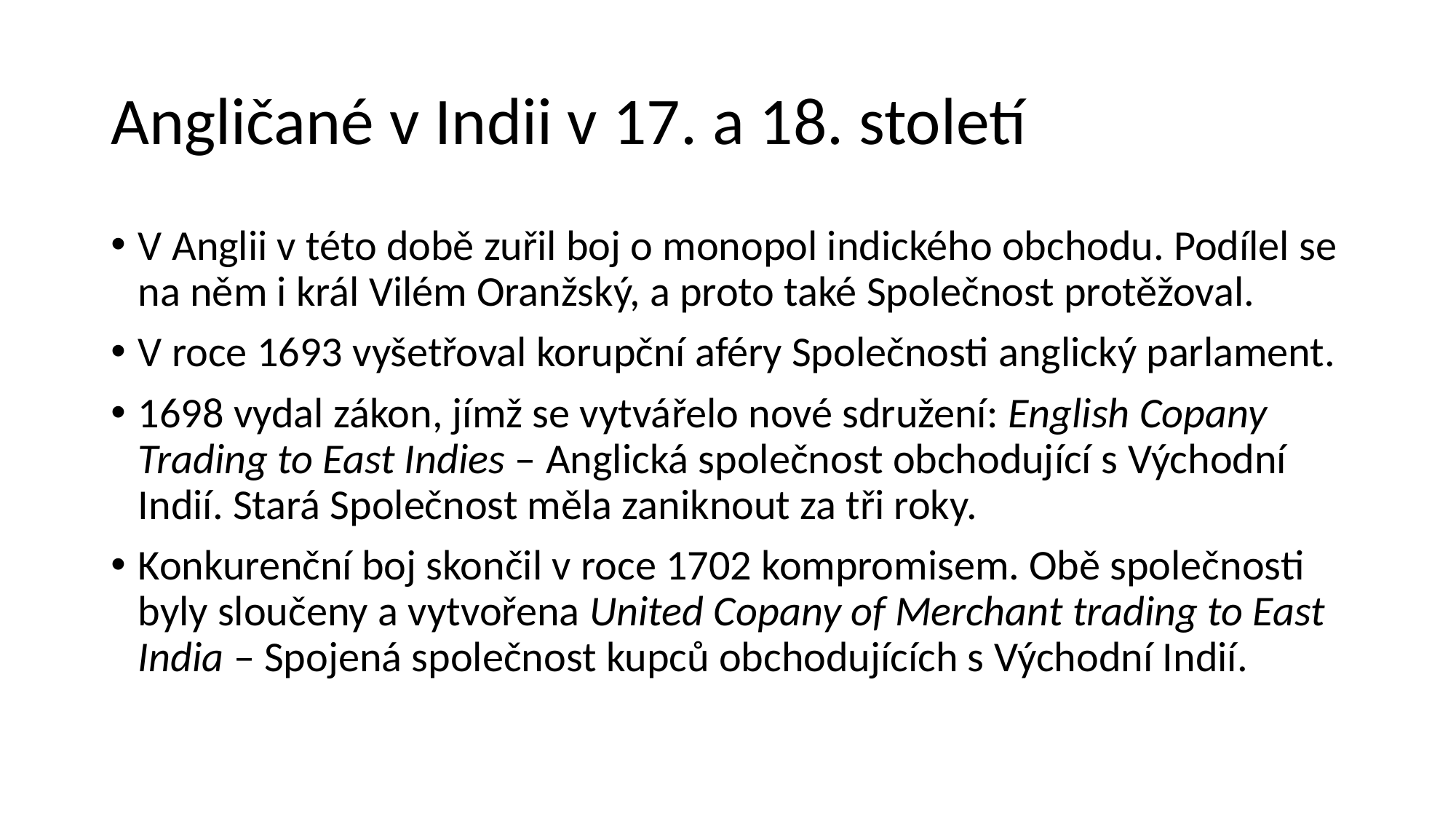

# Angličané v Indii v 17. a 18. století
V Anglii v této době zuřil boj o monopol indického obchodu. Podílel se na něm i král Vilém Oranžský, a proto také Společnost protěžoval.
V roce 1693 vyšetřoval korupční aféry Společnosti anglický parlament.
1698 vydal zákon, jímž se vytvářelo nové sdružení: English Copany Trading to East Indies – Anglická společnost obchodující s Východní Indií. Stará Společnost měla zaniknout za tři roky.
Konkurenční boj skončil v roce 1702 kompromisem. Obě společnosti byly sloučeny a vytvořena United Copany of Merchant trading to East India – Spojená společnost kupců obchodujících s Východní Indií.